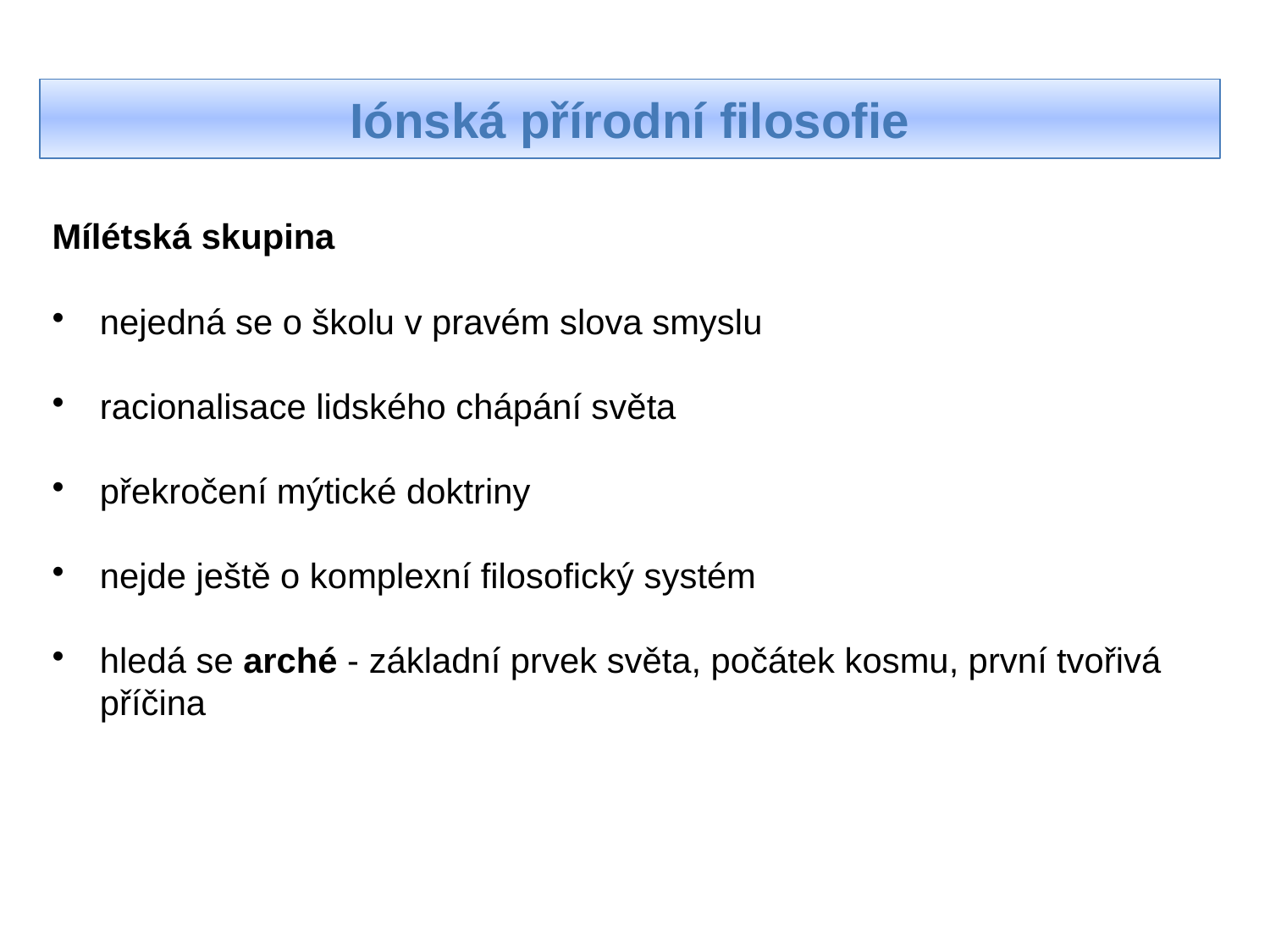

Iónská přírodní filosofie
Mílétská skupina

nejedná se o školu v pravém slova smyslu

racionalisace lidského chápání světa

překročení mýtické doktriny

nejde ještě o komplexní filosofický systém

hledá se arché - základní prvek světa, počátek kosmu, první tvořivá příčina